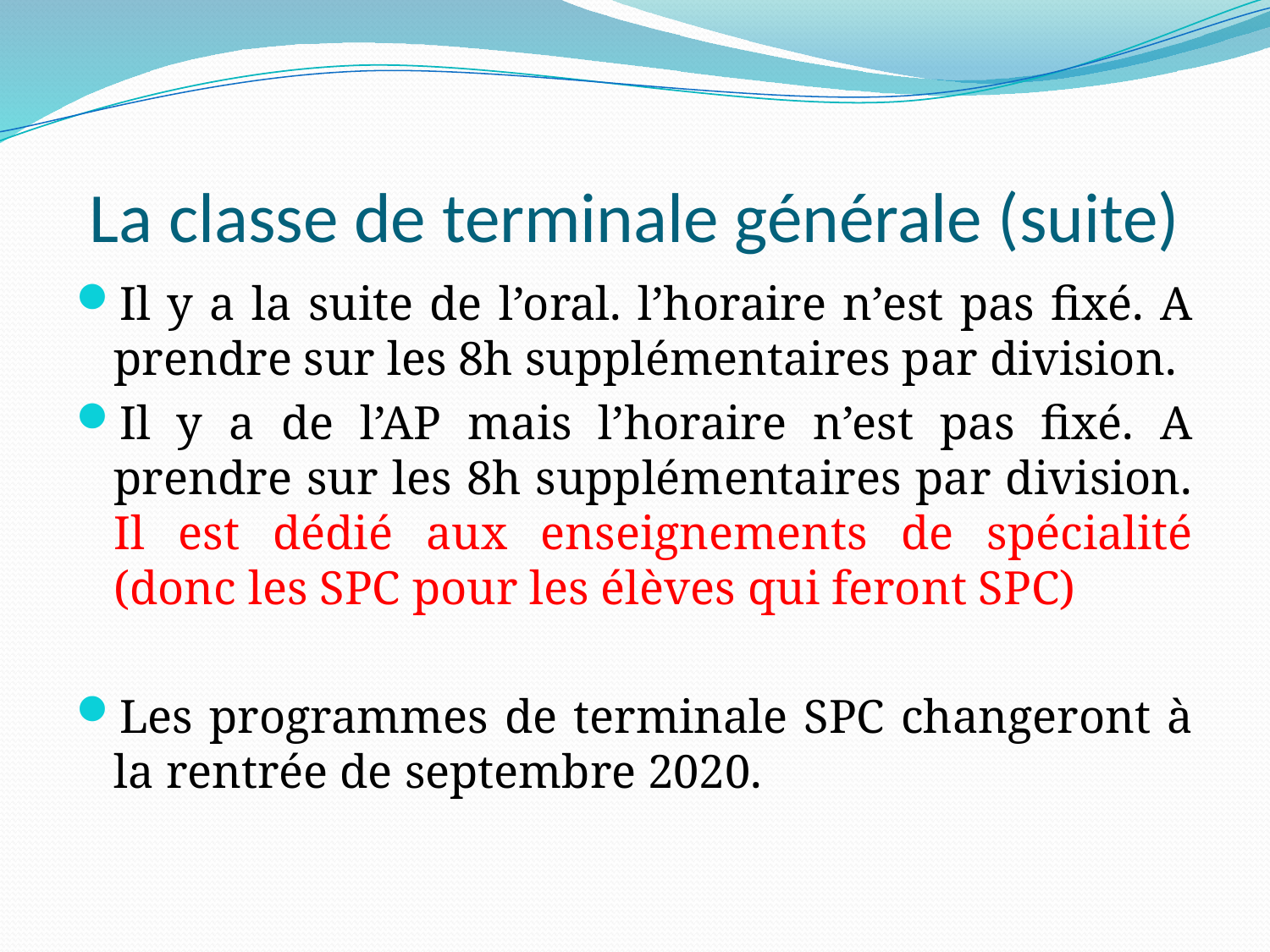

# La classe de terminale générale (suite)
Il y a la suite de l’oral. l’horaire n’est pas fixé. A prendre sur les 8h supplémentaires par division.
Il y a de l’AP mais l’horaire n’est pas fixé. A prendre sur les 8h supplémentaires par division. Il est dédié aux enseignements de spécialité (donc les SPC pour les élèves qui feront SPC)

Les programmes de terminale SPC changeront à la rentrée de septembre 2020.